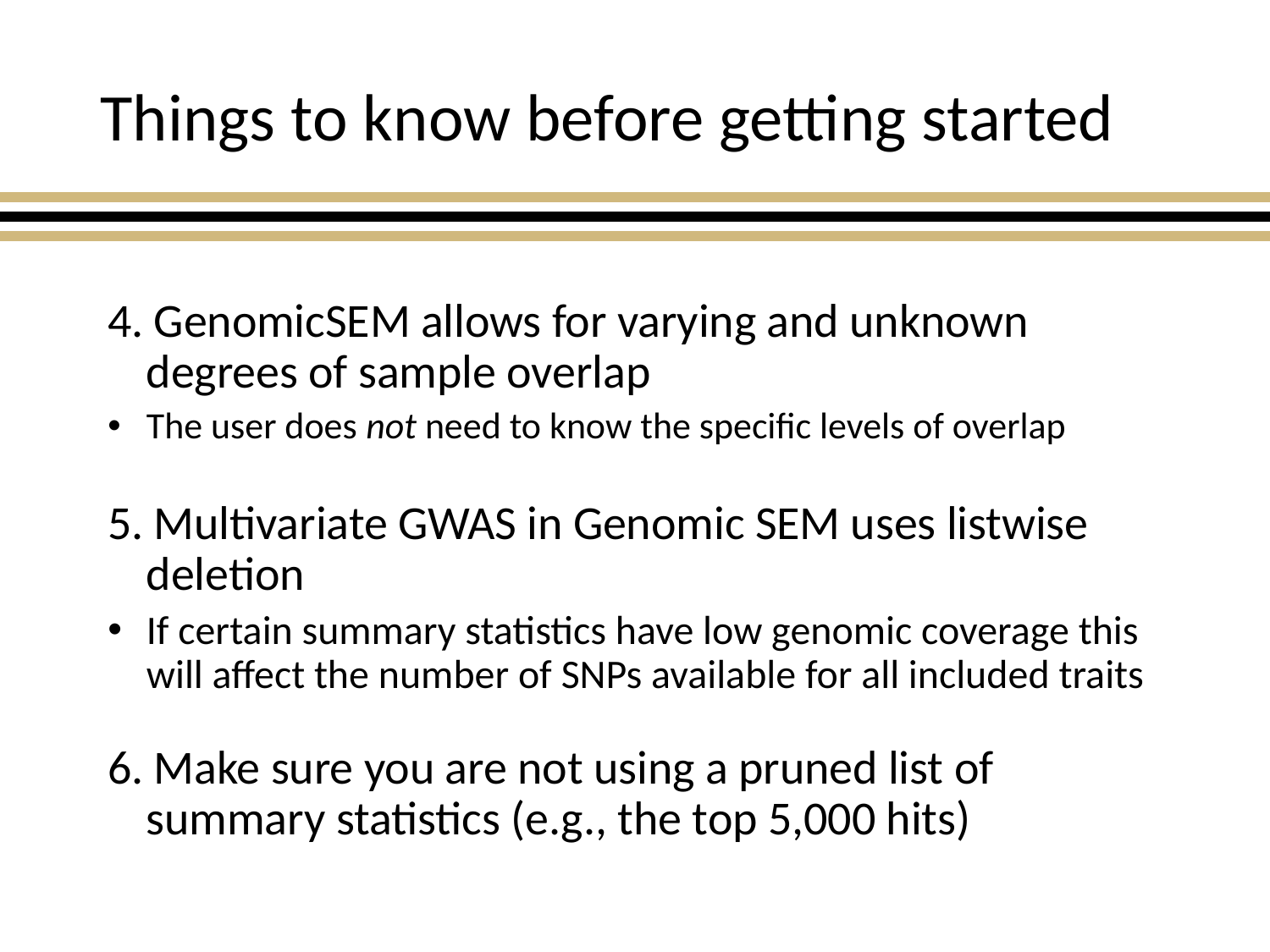

# Things to know before getting started
4. GenomicSEM allows for varying and unknown degrees of sample overlap
The user does not need to know the specific levels of overlap

5. Multivariate GWAS in Genomic SEM uses listwise deletion
If certain summary statistics have low genomic coverage this will affect the number of SNPs available for all included traits

6. Make sure you are not using a pruned list of summary statistics (e.g., the top 5,000 hits)